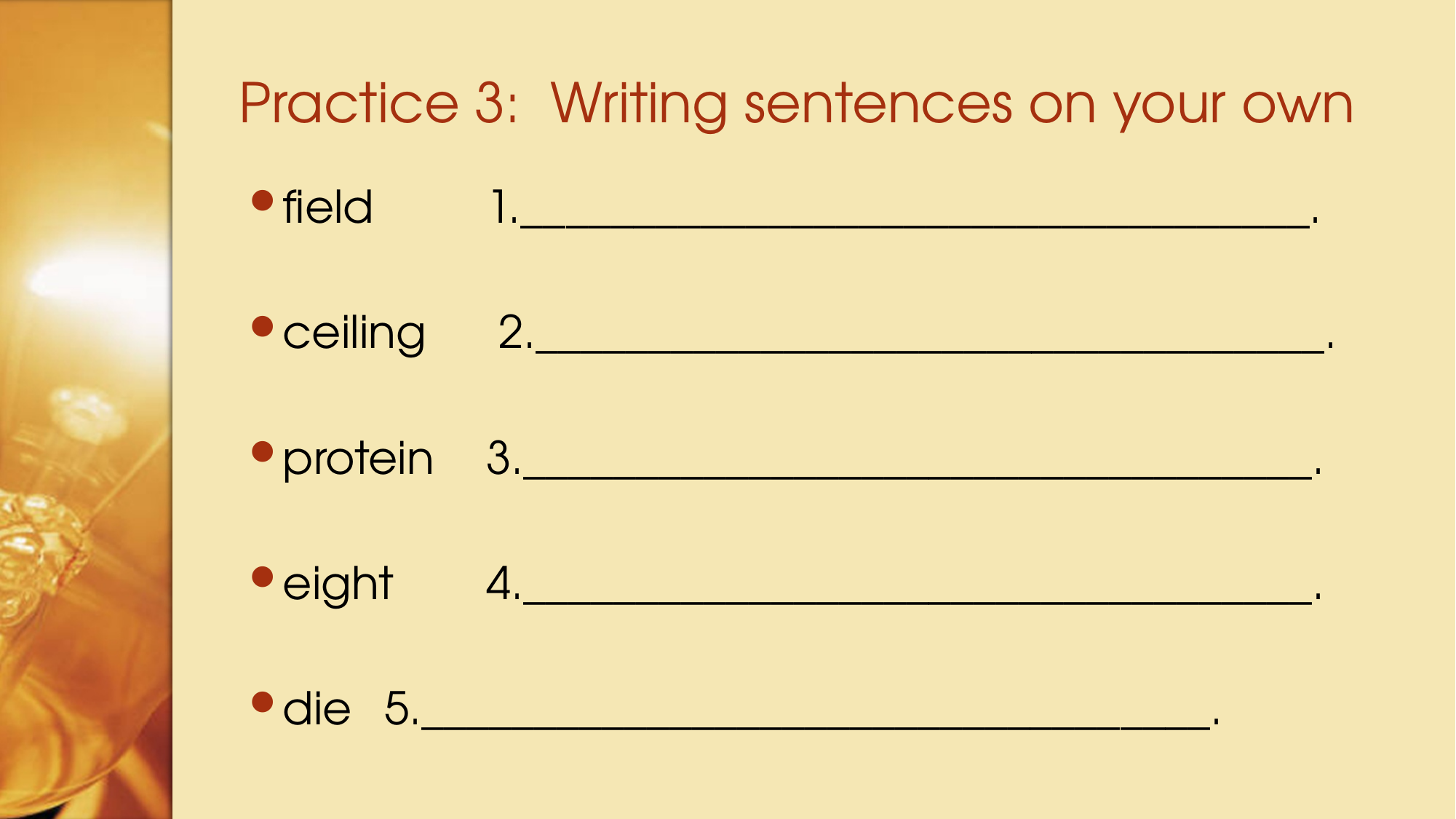

# Practice 3:  Writing sentences on your own
field  	1.___________________________________.

ceiling	 2.___________________________________.

protein	3.___________________________________.

eight	4.___________________________________.

die	5.___________________________________.